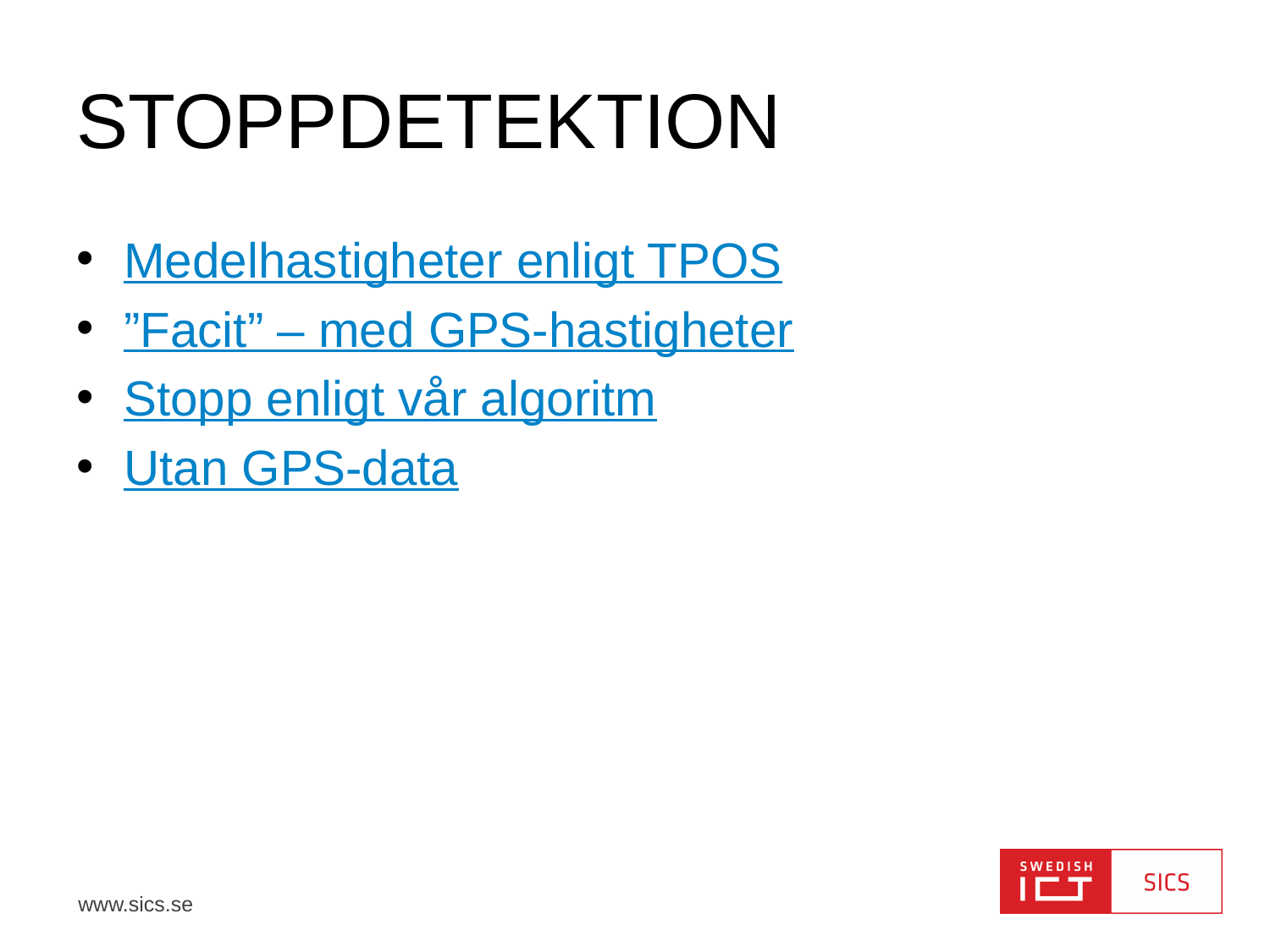

# Stoppdetektion
Medelhastigheter enligt TPOS
”Facit” – med GPS-hastigheter
Stopp enligt vår algoritm
Utan GPS-data